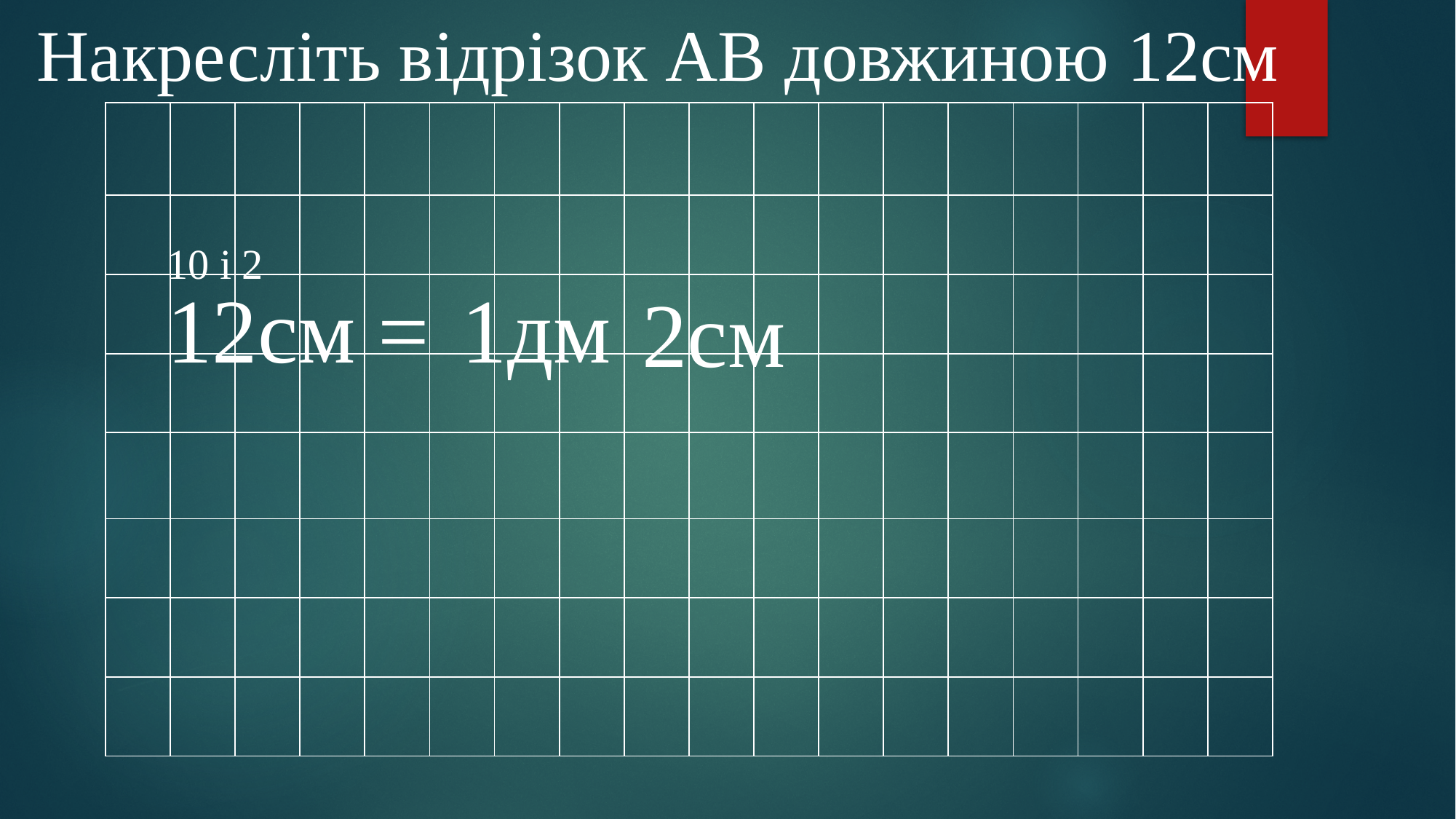

Накресліть відрізок АВ довжиною 12см

|  |  |  |  |  |  |  |  |  |  |  |  |  |  |  |  |  |  |
| --- | --- | --- | --- | --- | --- | --- | --- | --- | --- | --- | --- | --- | --- | --- | --- | --- | --- |
|  |  |  |  |  |  |  |  |  |  |  |  |  |  |  |  |  |  |
|  |  |  |  |  |  |  |  |  |  |  |  |  |  |  |  |  |  |
|  |  |  |  |  |  |  |  |  |  |  |  |  |  |  |  |  |  |
|  |  |  |  |  |  |  |  |  |  |  |  |  |  |  |  |  |  |
|  |  |  |  |  |  |  |  |  |  |  |  |  |  |  |  |  |  |
|  |  |  |  |  |  |  |  |  |  |  |  |  |  |  |  |  |  |
|  |  |  |  |  |  |  |  |  |  |  |  |  |  |  |  |  |  |
10 і 2
12см =
 1дм
 2см